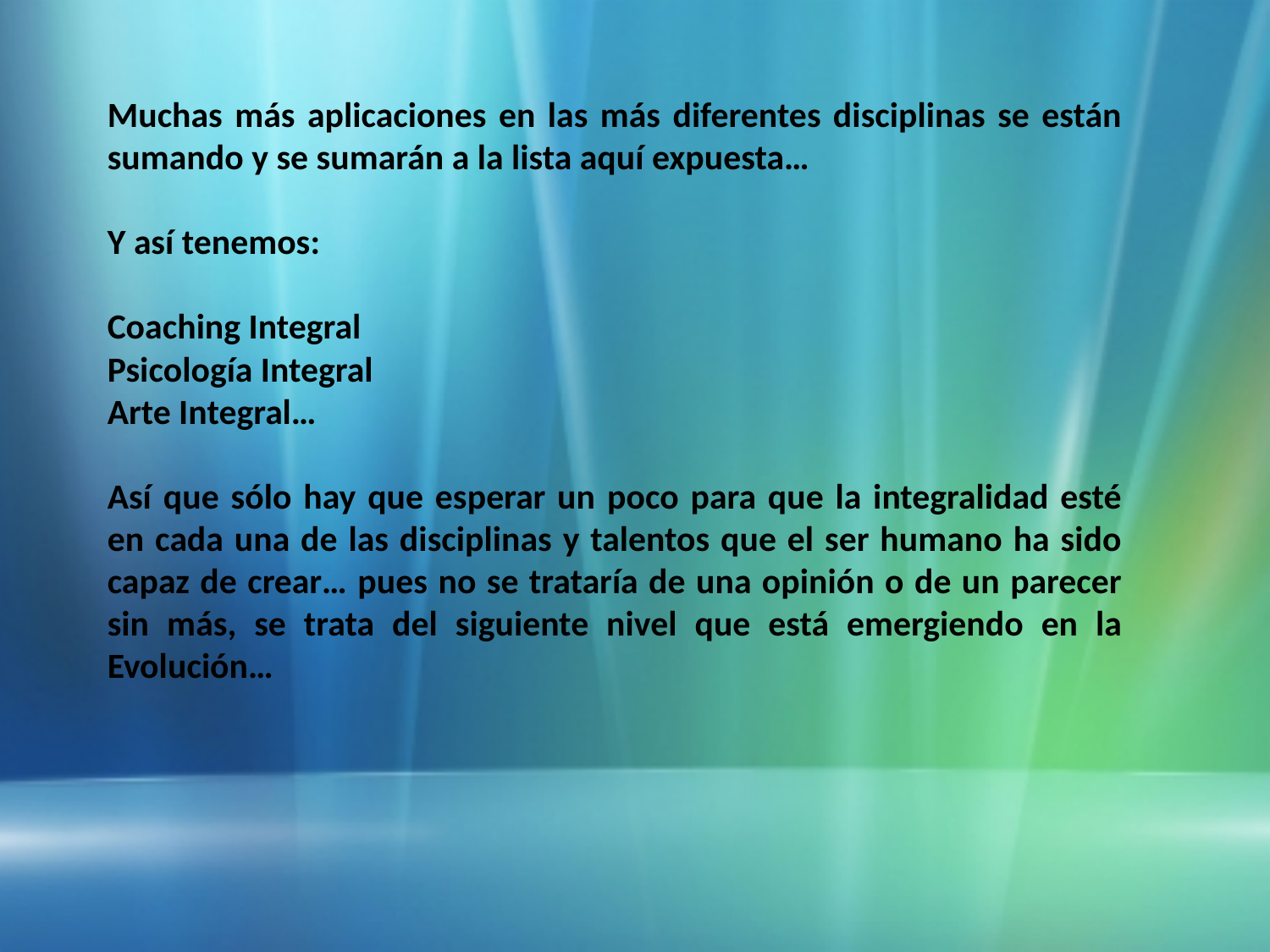

Muchas más aplicaciones en las más diferentes disciplinas se están sumando y se sumarán a la lista aquí expuesta…

Y así tenemos:

Coaching Integral
Psicología Integral
Arte Integral…

Así que sólo hay que esperar un poco para que la integralidad esté en cada una de las disciplinas y talentos que el ser humano ha sido capaz de crear… pues no se trataría de una opinión o de un parecer sin más, se trata del siguiente nivel que está emergiendo en la Evolución…